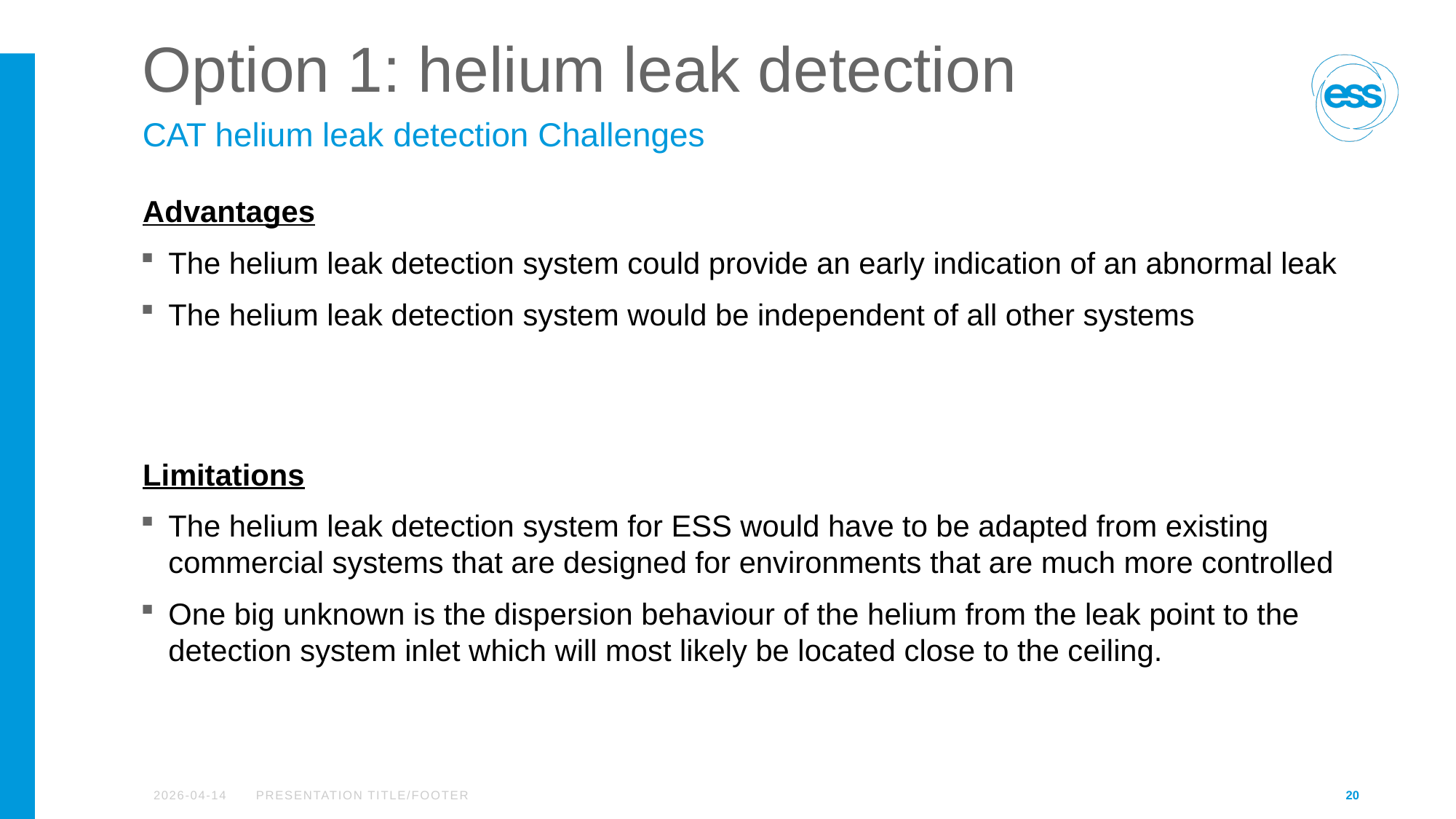

# Option 1: helium leak detection
CAT helium leak detection Challenges
Advantages
The helium leak detection system could provide an early indication of an abnormal leak
The helium leak detection system would be independent of all other systems

Limitations
The helium leak detection system for ESS would have to be adapted from existing commercial systems that are designed for environments that are much more controlled
One big unknown is the dispersion behaviour of the helium from the leak point to the detection system inlet which will most likely be located close to the ceiling.
2026-04-14
PRESENTATION TITLE/FOOTER
20